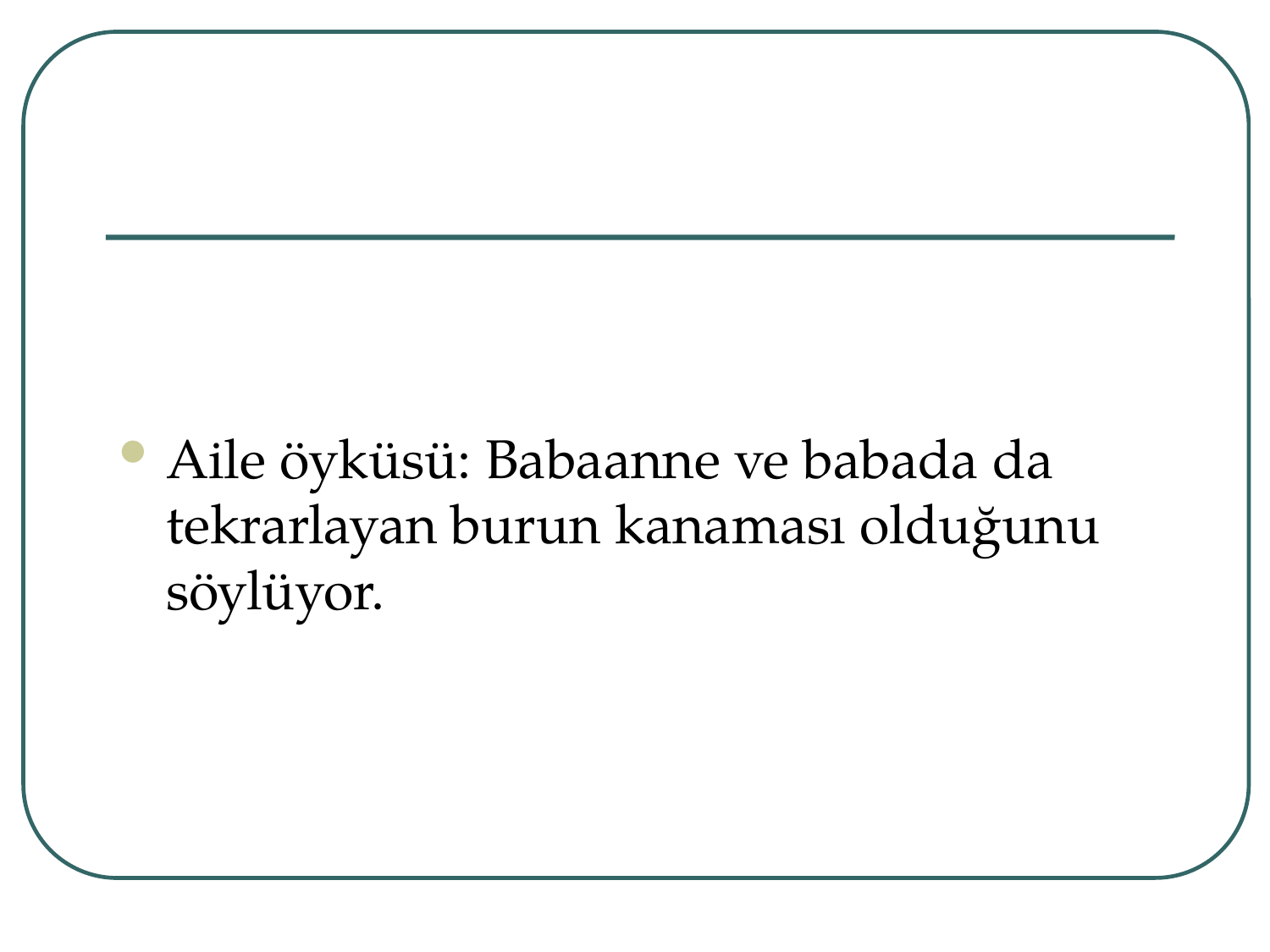

Aile öyküsü: Babaanne ve babada da tekrarlayan burun kanaması olduğunu söylüyor.